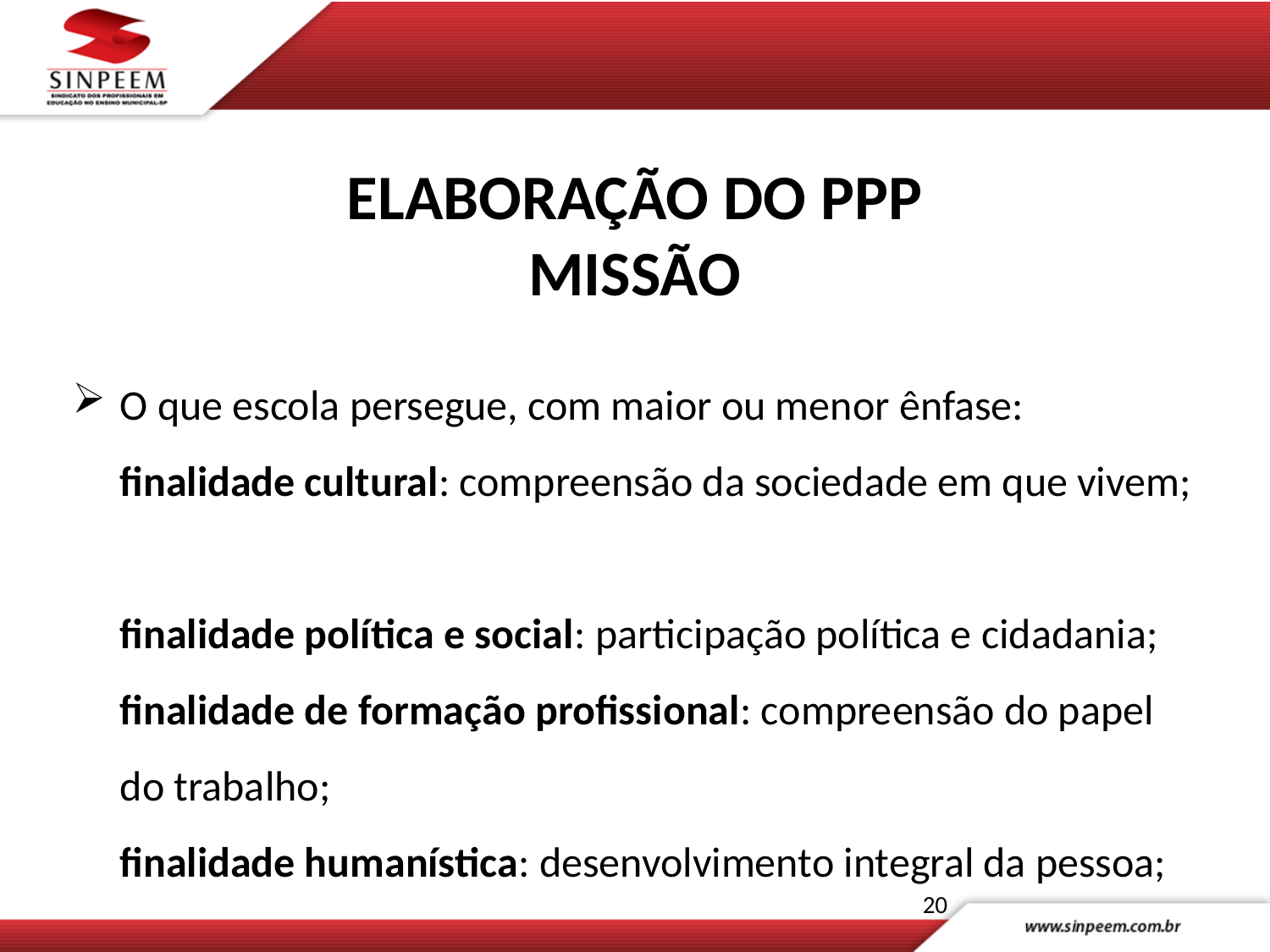

ELABORAÇÃO DO PPP
MISSÃO

O que escola persegue, com maior ou menor ênfase:
finalidade cultural: compreensão da sociedade em que vivem;
finalidade política e social: participação política e cidadania;
finalidade de formação profissional: compreensão do papel do trabalho;
finalidade humanística: desenvolvimento integral da pessoa;
20